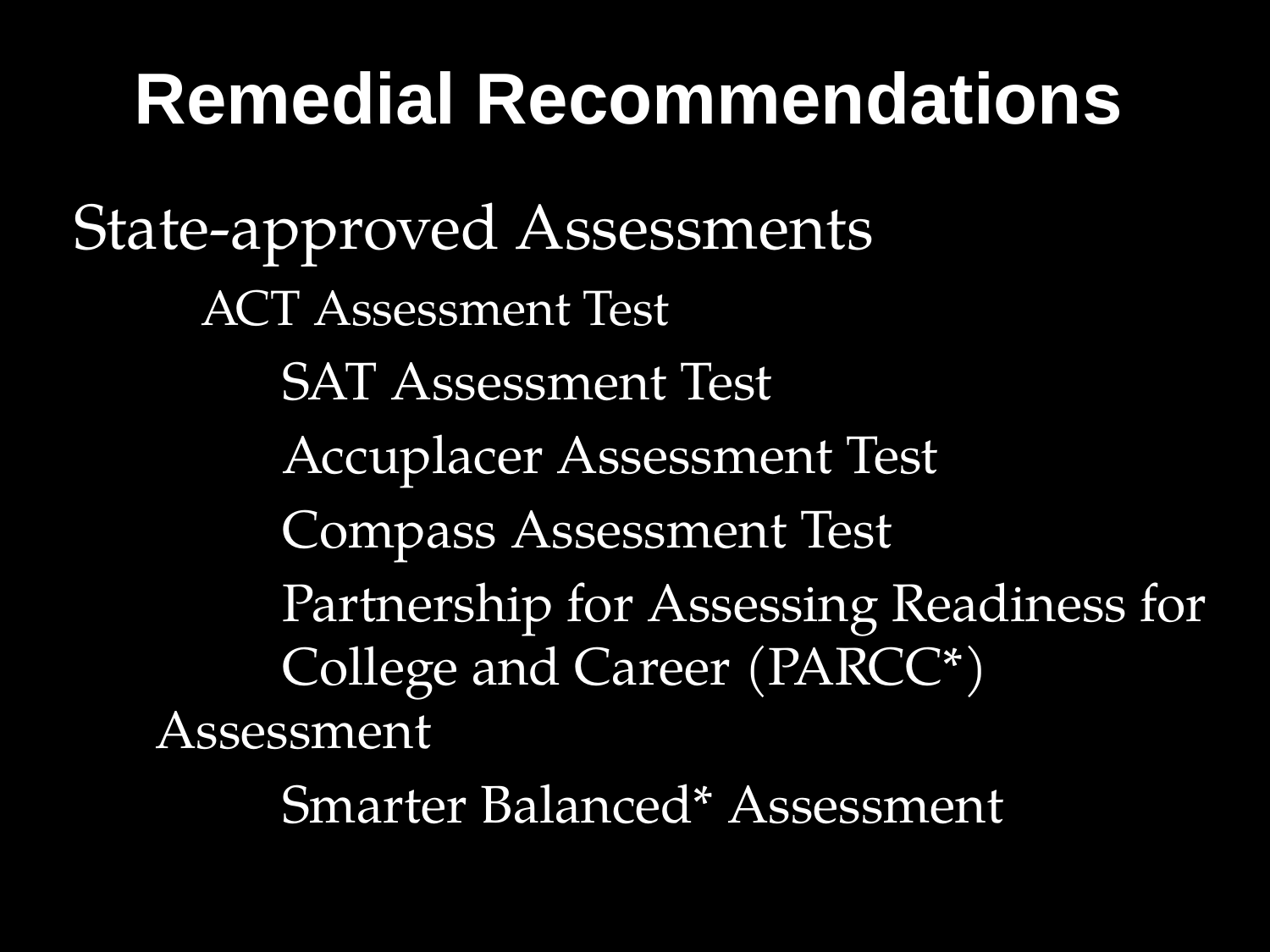

# Remedial Recommendations
State-approved Assessments
	ACT Assessment Test
	SAT Assessment Test
	Accuplacer Assessment Test
	Compass Assessment Test
	Partnership for Assessing Readiness for 	College and Career (PARCC*) Assessment
	Smarter Balanced* Assessment